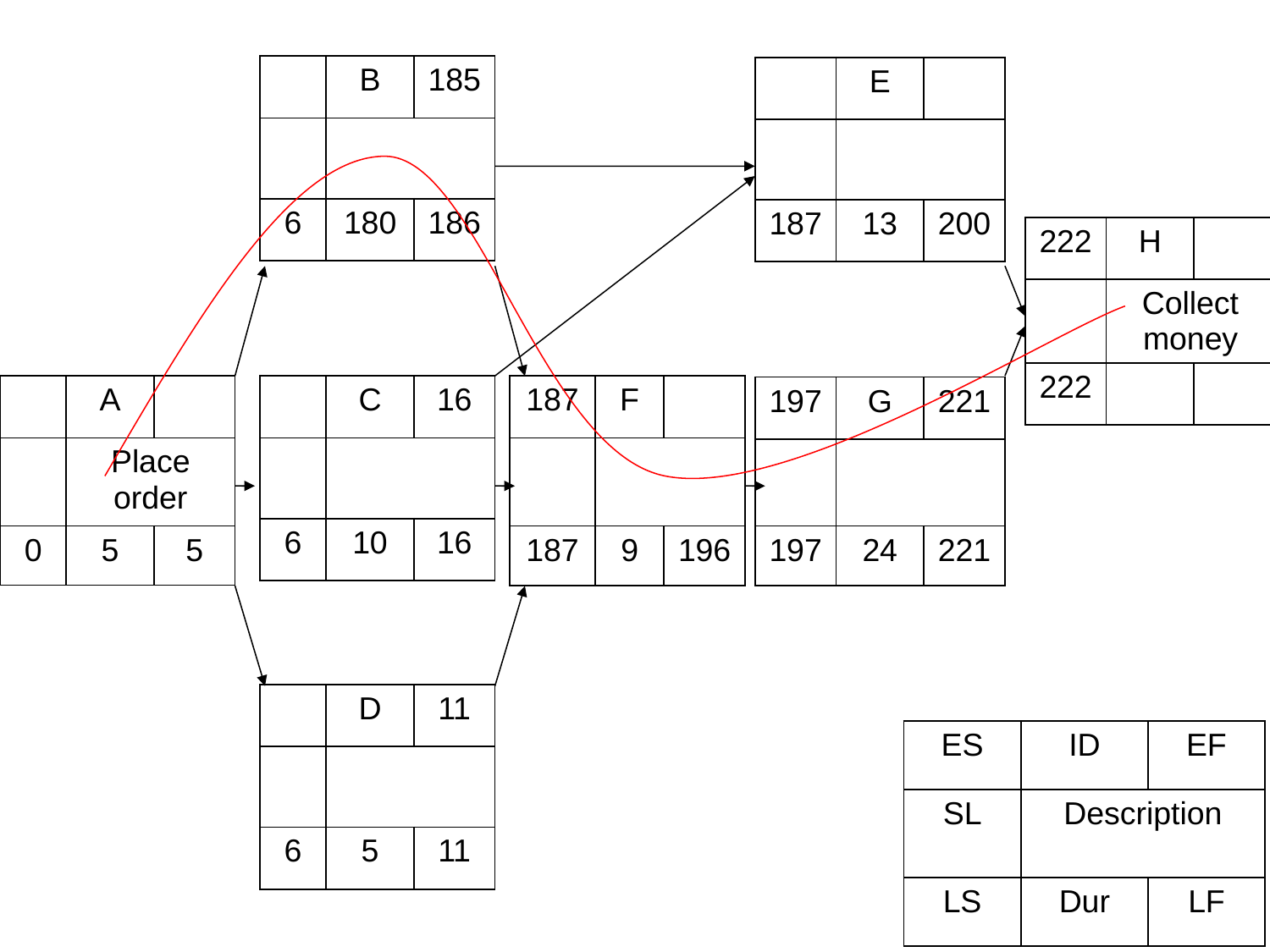

|  | B | 185 |
| --- | --- | --- |
|  |  |  |
| 6 | 180 | 186 |
|  | E |  |
| --- | --- | --- |
|  |  |  |
| 187 | 13 | 200 |

| 222 | H |  |
| --- | --- | --- |
|  | Collect money |  |
| 222 |  |  |

|  | A |  |
| --- | --- | --- |
|  | Place order |  |
| 0 | 5 | 5 |
|  | C | 16 |
| --- | --- | --- |
|  |  |  |
| 6 | 10 | 16 |
| 187 | F |  |
| --- | --- | --- |
|  |  |  |
| 187 | 9 | 196 |
| 197 | G | 221 |
| --- | --- | --- |
|  |  |  |
| 197 | 24 | 221 |

|  | D | 11 |
| --- | --- | --- |
|  |  |  |
| 6 | 5 | 11 |
| ES | ID | EF |
| --- | --- | --- |
| SL | Description |  |
| LS | Dur | LF |